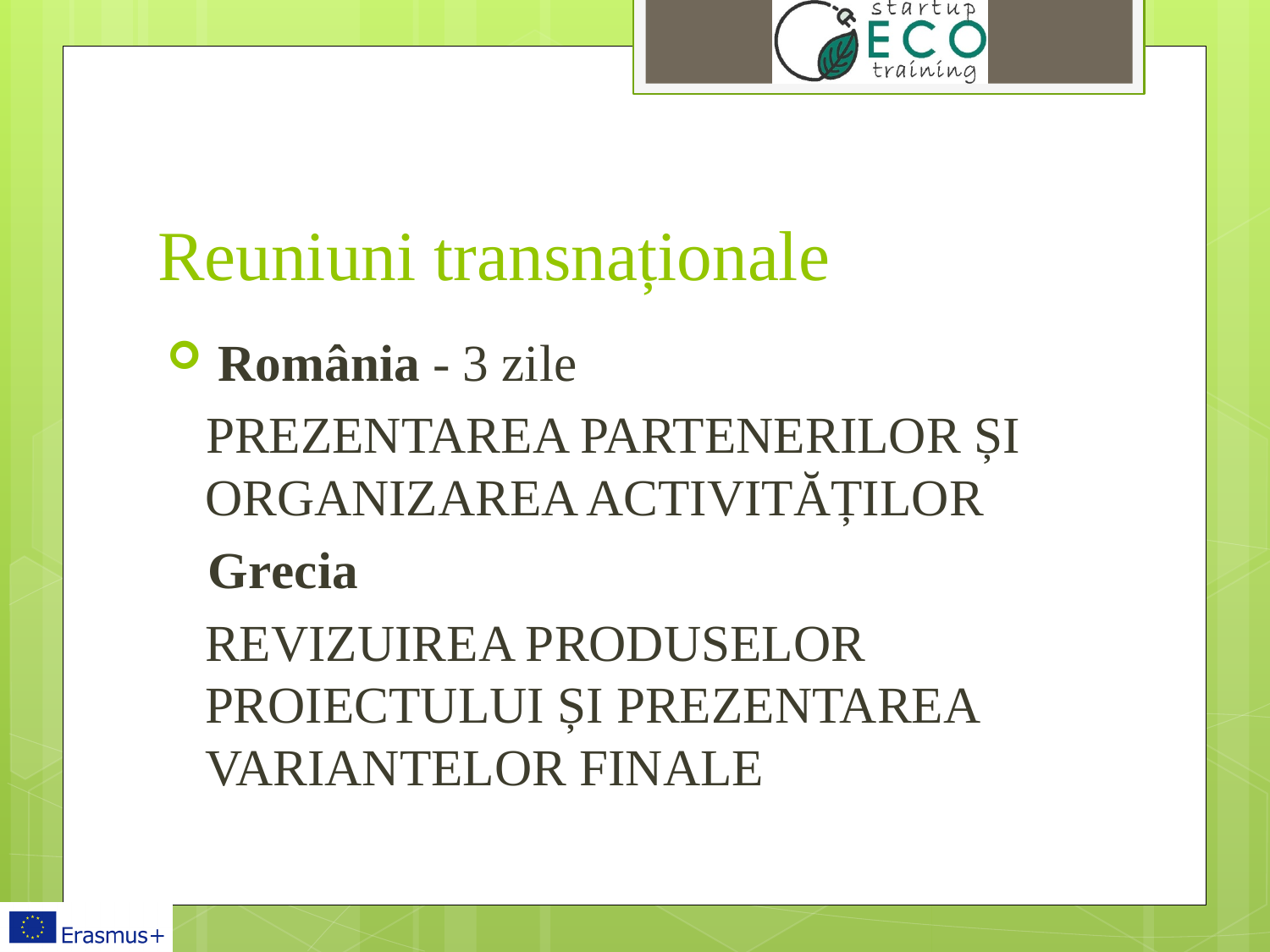

# Reuniuni transnaționale
 România - 3 zile
   PREZENTAREA PARTENERILOR ȘI ORGANIZAREA ACTIVITĂȚILOR
Grecia
	REVIZUIREA PRODUSELOR PROIECTULUI ȘI PREZENTAREA VARIANTELOR FINALE